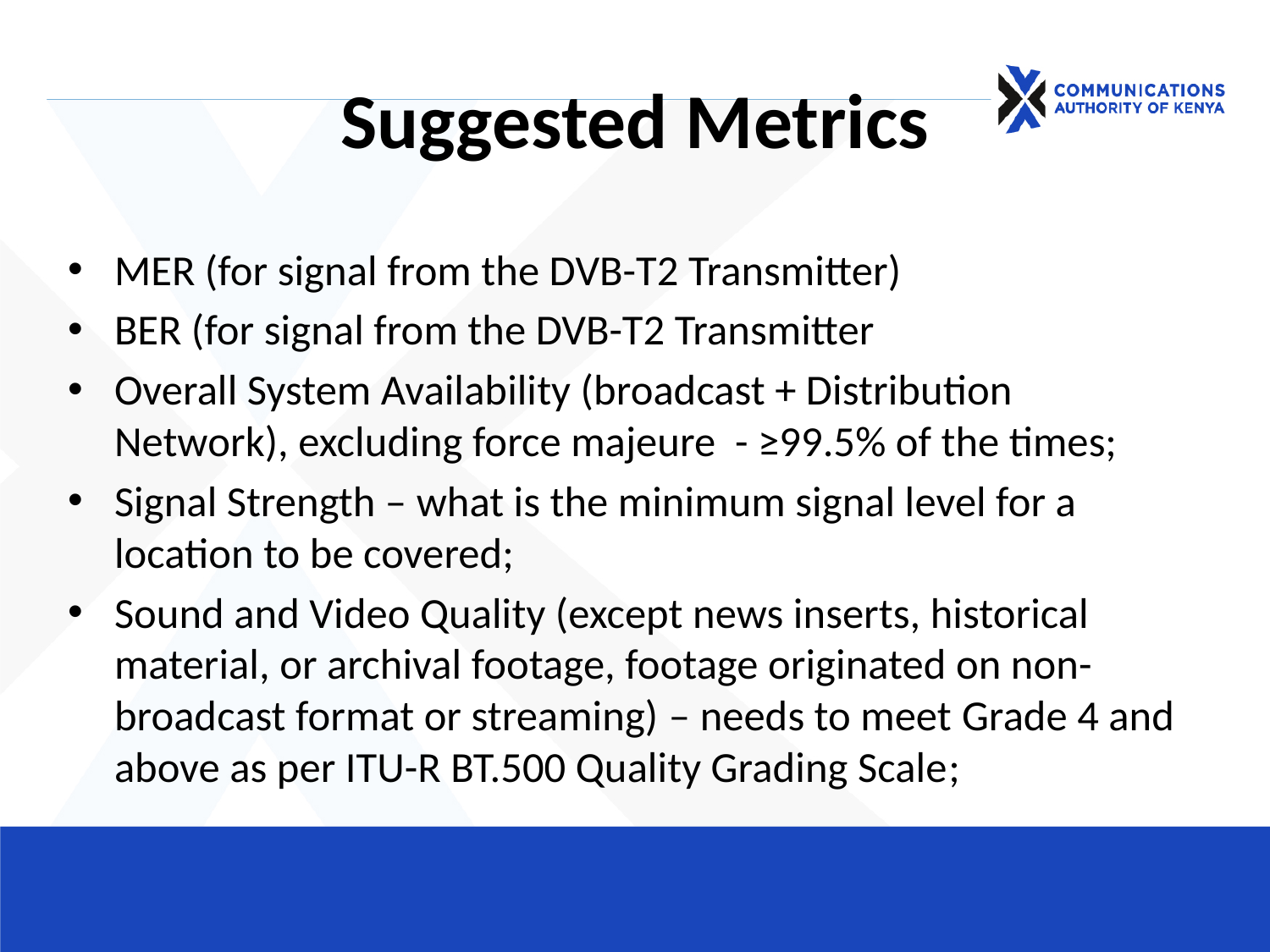

# Suggested Metrics

MER (for signal from the DVB-T2 Transmitter)
BER (for signal from the DVB-T2 Transmitter
Overall System Availability (broadcast + Distribution Network), excluding force majeure  - ≥99.5% of the times;
Signal Strength – what is the minimum signal level for a location to be covered;
Sound and Video Quality (except news inserts, historical material, or archival footage, footage originated on non-broadcast format or streaming) – needs to meet Grade 4 and above as per ITU-R BT.500 Quality Grading Scale;